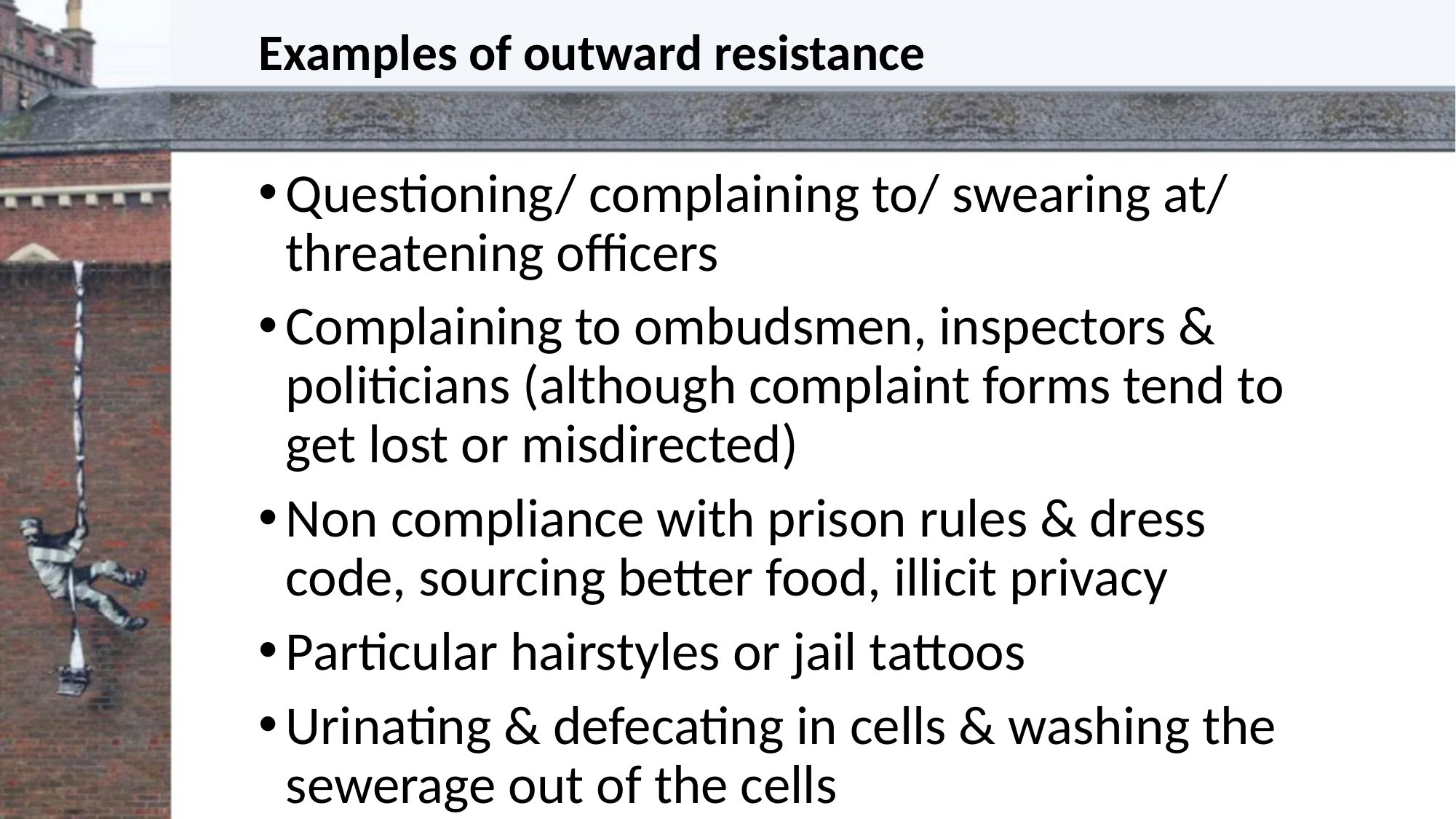

# Examples of outward resistance
Questioning/ complaining to/ swearing at/ threatening officers
Complaining to ombudsmen, inspectors & politicians (although complaint forms tend to get lost or misdirected)
Non compliance with prison rules & dress code, sourcing better food, illicit privacy
Particular hairstyles or jail tattoos
Urinating & defecating in cells & washing the sewerage out of the cells